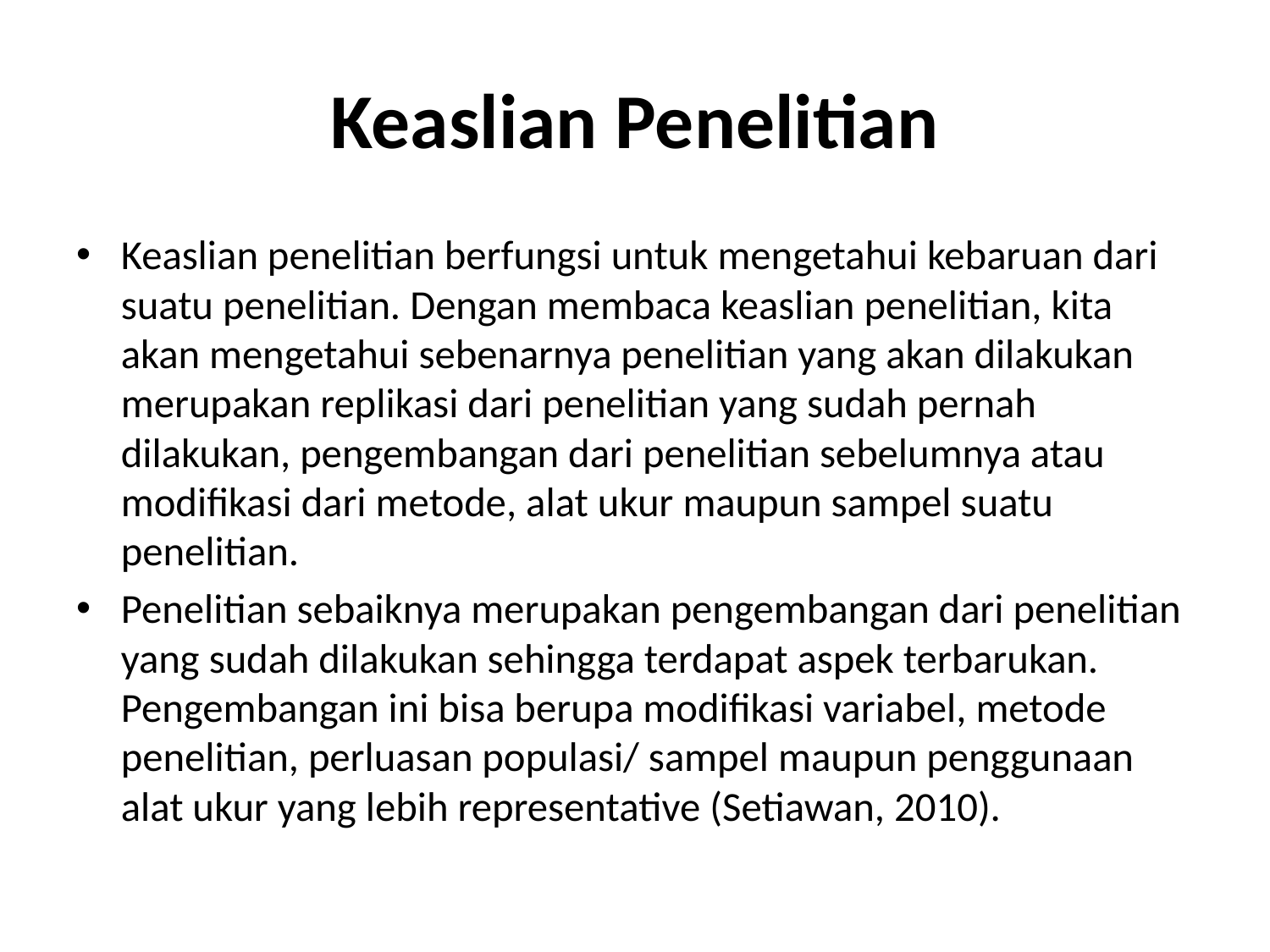

# Keaslian Penelitian
Keaslian penelitian berfungsi untuk mengetahui kebaruan dari suatu penelitian. Dengan membaca keaslian penelitian, kita akan mengetahui sebenarnya penelitian yang akan dilakukan merupakan replikasi dari penelitian yang sudah pernah dilakukan, pengembangan dari penelitian sebelumnya atau modifikasi dari metode, alat ukur maupun sampel suatu penelitian.
Penelitian sebaiknya merupakan pengembangan dari penelitian yang sudah dilakukan sehingga terdapat aspek terbarukan. Pengembangan ini bisa berupa modifikasi variabel, metode penelitian, perluasan populasi/ sampel maupun penggunaan alat ukur yang lebih representative (Setiawan, 2010).